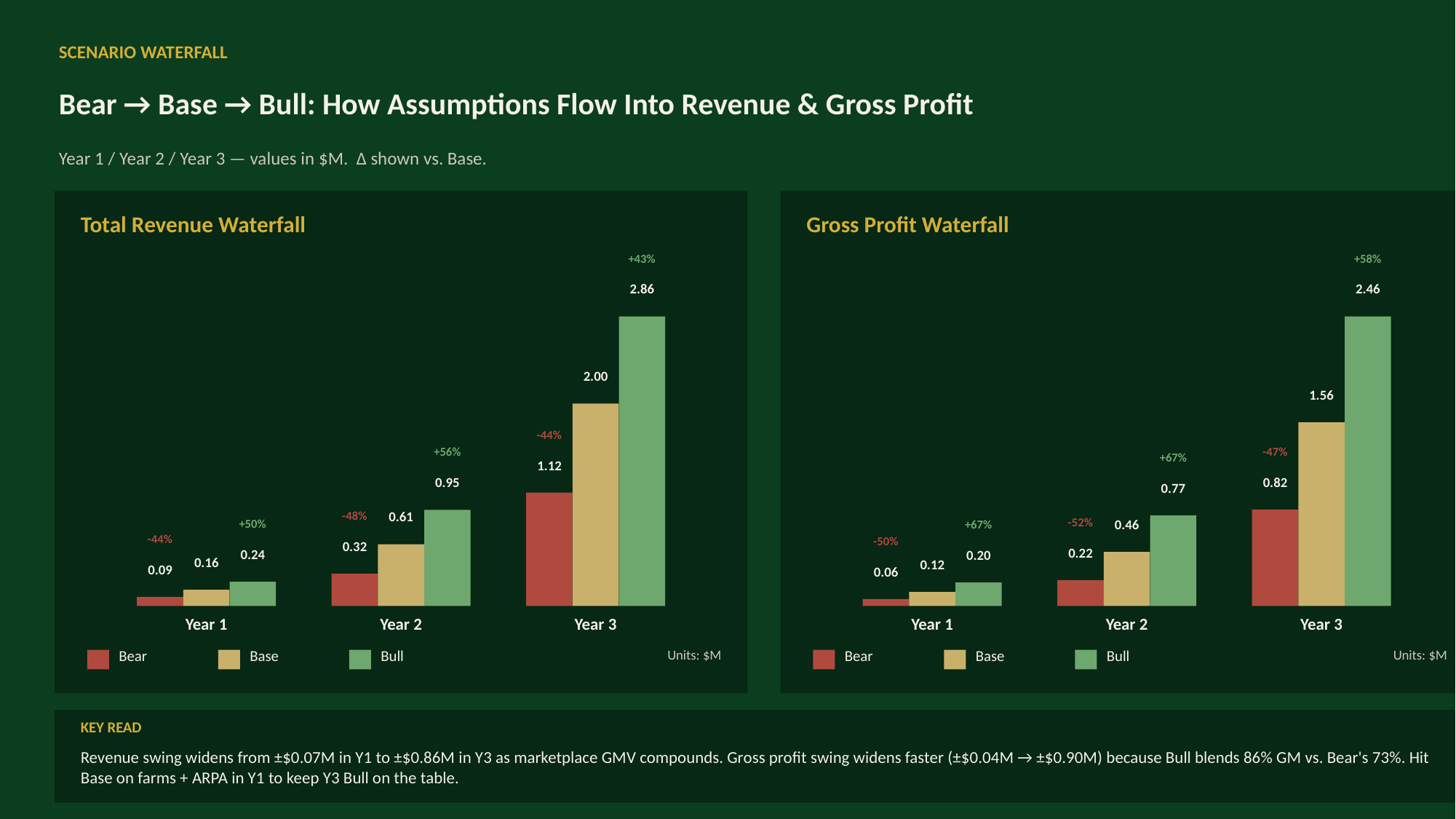

SCENARIO WATERFALL
Bear → Base → Bull: How Assumptions Flow Into Revenue & Gross Profit
Year 1 / Year 2 / Year 3 — values in $M.  Δ shown vs. Base.

Total Revenue Waterfall
Gross Profit Waterfall
+43%
+58%
2.86
2.46

2.00
1.56

-44%
-47%
+56%
+67%
1.12
0.82
0.95
0.77

-48%
0.61

-52%
0.46
+50%
+67%

-44%
-50%
0.32
0.22
0.24

0.20
0.16

0.12
0.09
0.06

Year 1
Year 2
Year 3
Year 1
Year 2
Year 3
Bear
Base
Bull
Units: $M
Bear
Base
Bull
Units: $M

KEY READ
Revenue swing widens from ±$0.07M in Y1 to ±$0.86M in Y3 as marketplace GMV compounds. Gross profit swing widens faster (±$0.04M → ±$0.90M) because Bull blends 86% GM vs. Bear's 73%. Hit Base on farms + ARPA in Y1 to keep Y3 Bull on the table.